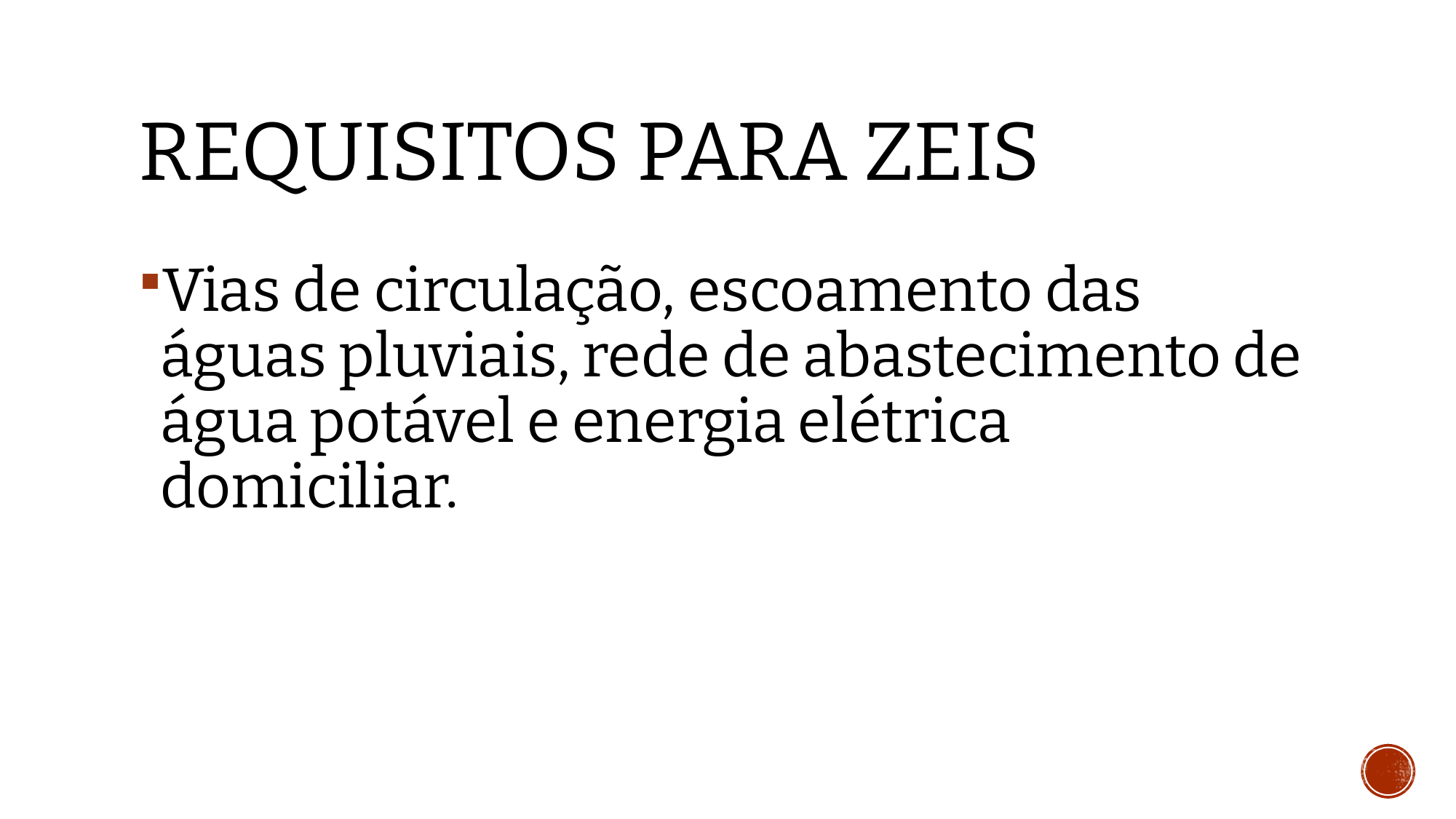

# Requisitos para ZEIS
Vias de circulação, escoamento das águas pluviais, rede de abastecimento de água potável e energia elétrica domiciliar.